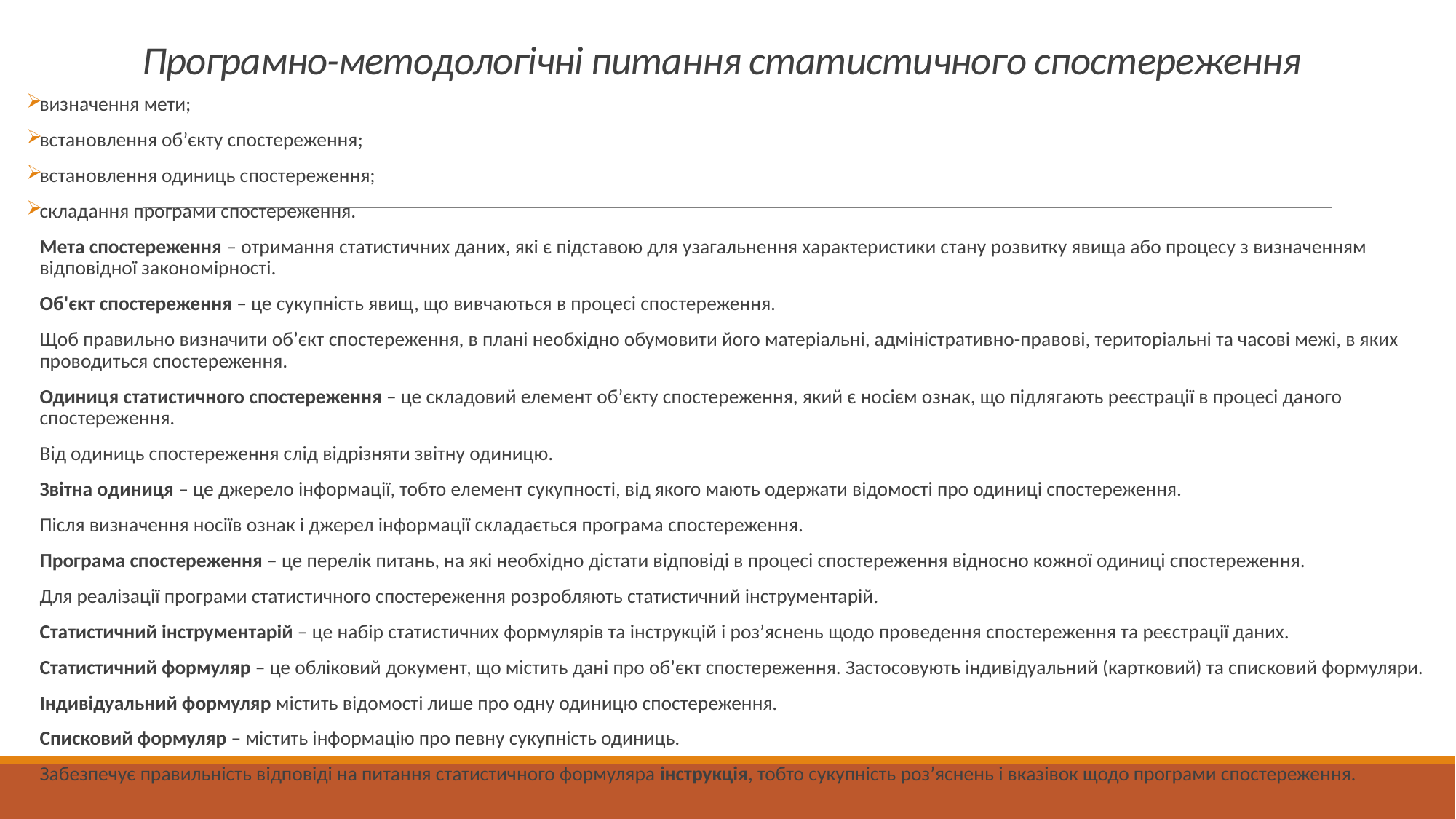

# Програмно-методологічні питання статистичного спостереження
визначення мети;
встановлення об’єкту спостереження;
встановлення одиниць спостереження;
складання програми спостереження.
Мета спостереження – отримання статистичних даних, які є підставою для узагальнення характеристики стану розвитку явища або процесу з визначенням відповідної закономірності.
Об'єкт спостереження – це сукупність явищ, що вивчаються в процесі спостереження.
Щоб правильно визначити об’єкт спостереження, в плані необхідно обумовити його матеріальні, адміністративно-правові, територіальні та часові межі, в яких проводиться спостереження.
Одиниця статистичного спостереження – це складовий елемент об’єкту спостереження, який є носієм ознак, що підлягають реєстрації в процесі даного спостереження.
Від одиниць спостереження слід відрізняти звітну одиницю.
Звітна одиниця – це джерело інформації, тобто елемент сукупності, від якого мають одержати відомості про одиниці спостереження.
Після визначення носіїв ознак і джерел інформації складається програма спостереження.
Програма спостереження – це перелік питань, на які необхідно дістати відповіді в процесі спостереження відносно кожної одиниці спостереження.
Для реалізації програми статистичного спостереження розробляють статистичний інструментарій.
Статистичний інструментарій – це набір статистичних формулярів та інструкцій і роз’яснень щодо проведення спостереження та реєстрації даних.
Статистичний формуляр – це обліковий документ, що містить дані про об’єкт спостереження. Застосовують індивідуальний (картковий) та списковий формуляри.
Індивідуальний формуляр містить відомості лише про одну одиницю спостереження.
Списковий формуляр – містить інформацію про певну сукупність одиниць.
Забезпечує правильність відповіді на питання статистичного формуляра інструкція, тобто сукупність роз’яснень і вказівок щодо програми спостереження.